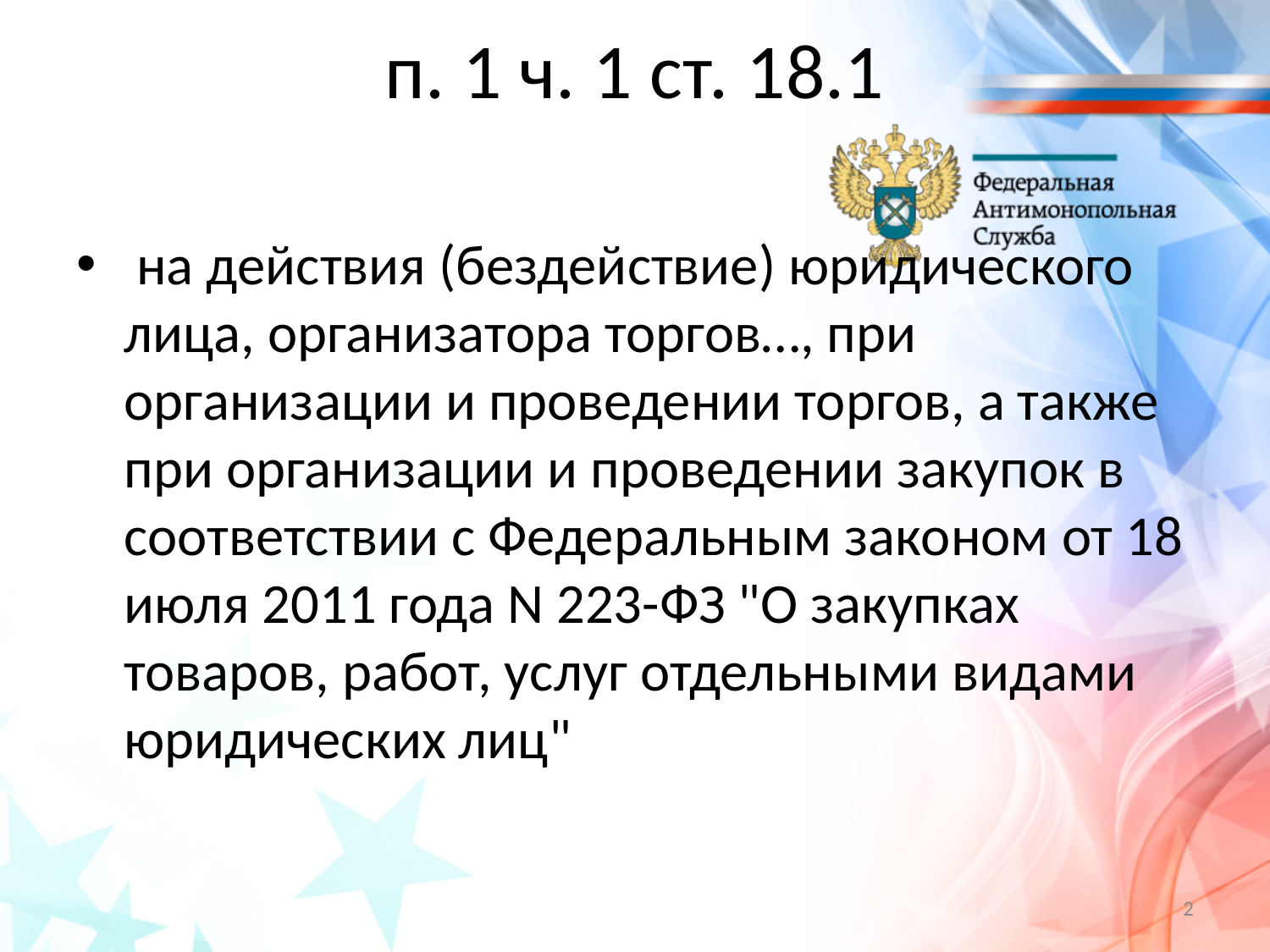

# п. 1 ч. 1 ст. 18.1
 на действия (бездействие) юридического лица, организатора торгов…, при организации и проведении торгов, а также при организации и проведении закупок в соответствии с Федеральным законом от 18 июля 2011 года N 223-ФЗ "О закупках товаров, работ, услуг отдельными видами юридических лиц"

2